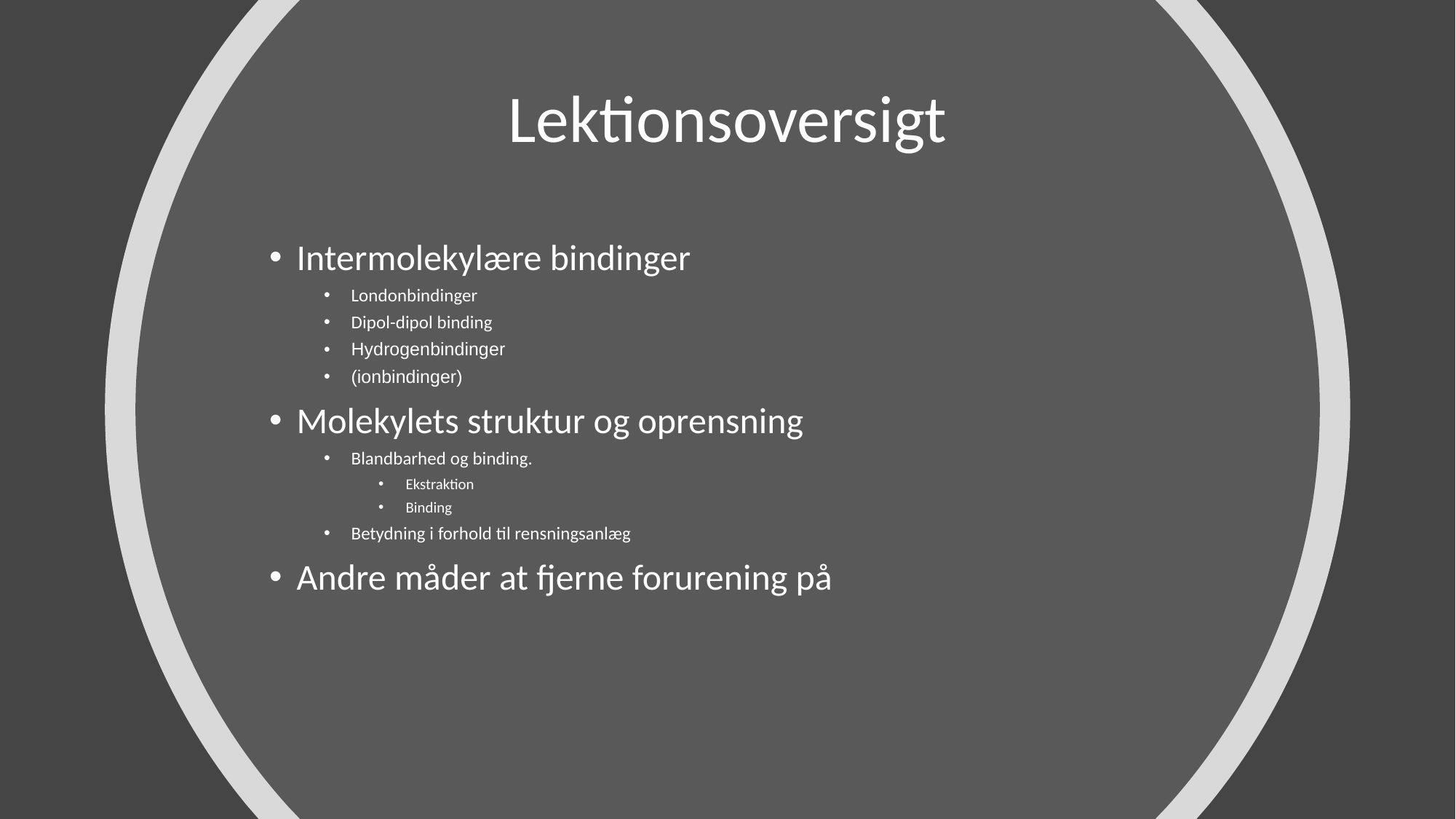

# Lektionsoversigt
Intermolekylære bindinger
Londonbindinger
Dipol-dipol binding
Hydrogenbindinger
(ionbindinger)
Molekylets struktur og oprensning
Blandbarhed og binding.
Ekstraktion
Binding
Betydning i forhold til rensningsanlæg
Andre måder at fjerne forurening på